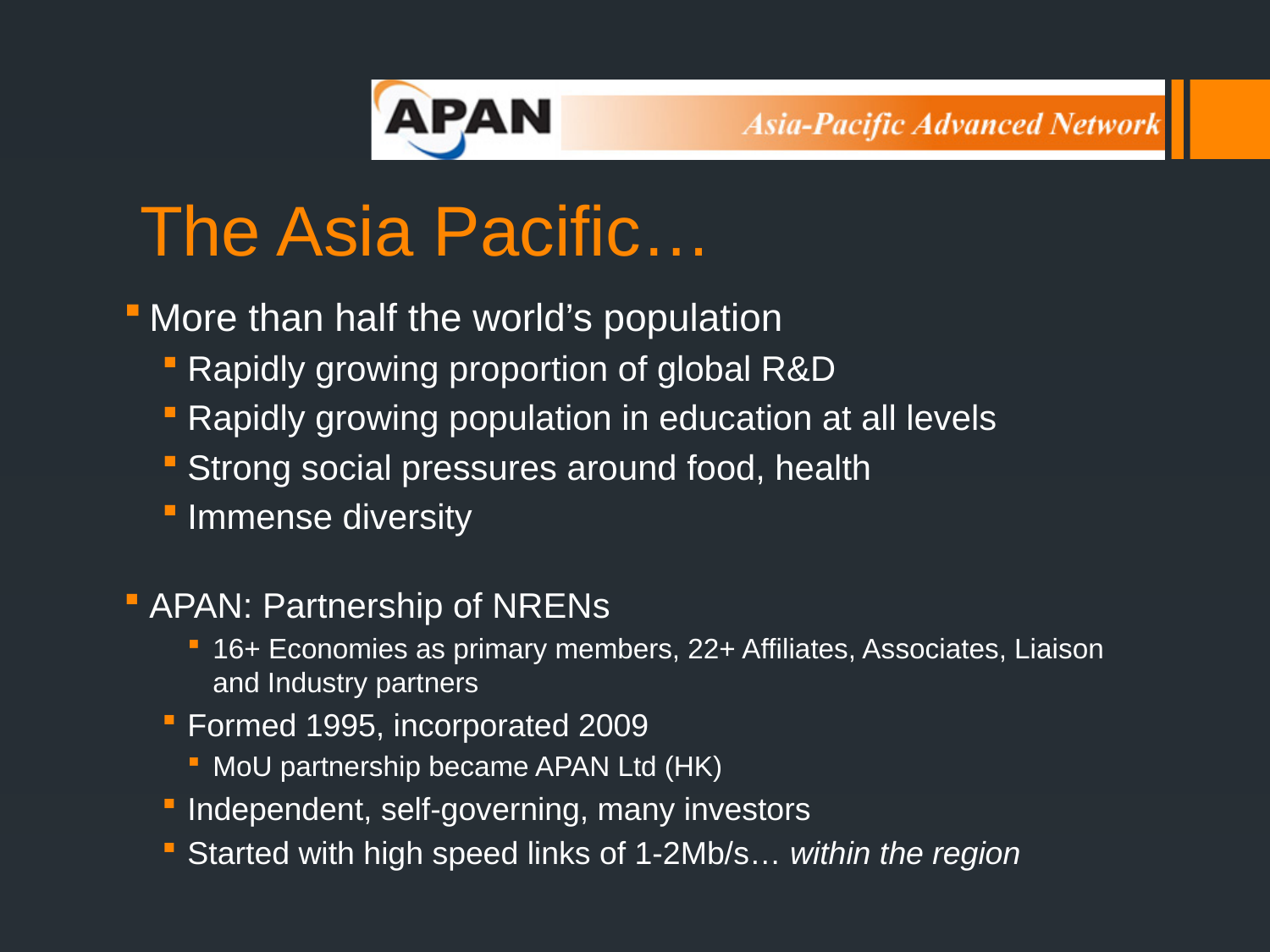

# The Asia Pacific…
More than half the world’s population
Rapidly growing proportion of global R&D
Rapidly growing population in education at all levels
Strong social pressures around food, health
Immense diversity

APAN: Partnership of NRENs
16+ Economies as primary members, 22+ Affiliates, Associates, Liaison and Industry partners
Formed 1995, incorporated 2009
MoU partnership became APAN Ltd (HK)
Independent, self-governing, many investors
Started with high speed links of 1-2Mb/s… within the region